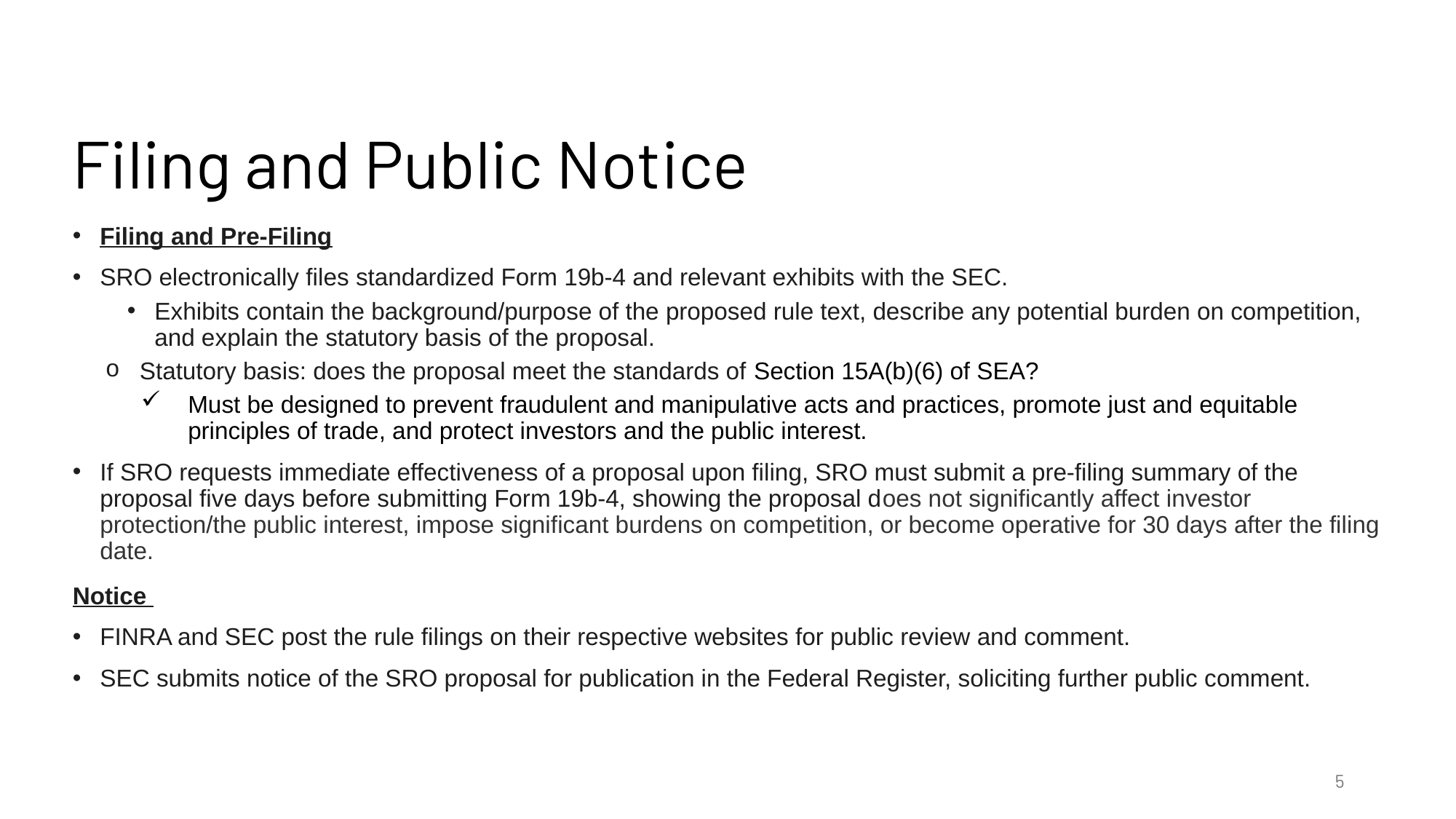

# Filing and Public Notice
Filing and Pre-Filing
SRO electronically files standardized Form 19b-4 and relevant exhibits with the SEC.
Exhibits contain the background/purpose of the proposed rule text, describe any potential burden on competition, and explain the statutory basis of the proposal.
Statutory basis: does the proposal meet the standards of Section 15A(b)(6) of SEA?
Must be designed to prevent fraudulent and manipulative acts and practices, promote just and equitable principles of trade, and protect investors and the public interest.
If SRO requests immediate effectiveness of a proposal upon filing, SRO must submit a pre-filing summary of the proposal five days before submitting Form 19b-4, showing the proposal does not significantly affect investor protection/the public interest, impose significant burdens on competition, or become operative for 30 days after the filing date.
Notice
FINRA and SEC post the rule filings on their respective websites for public review and comment.
SEC submits notice of the SRO proposal for publication in the Federal Register, soliciting further public comment.

5